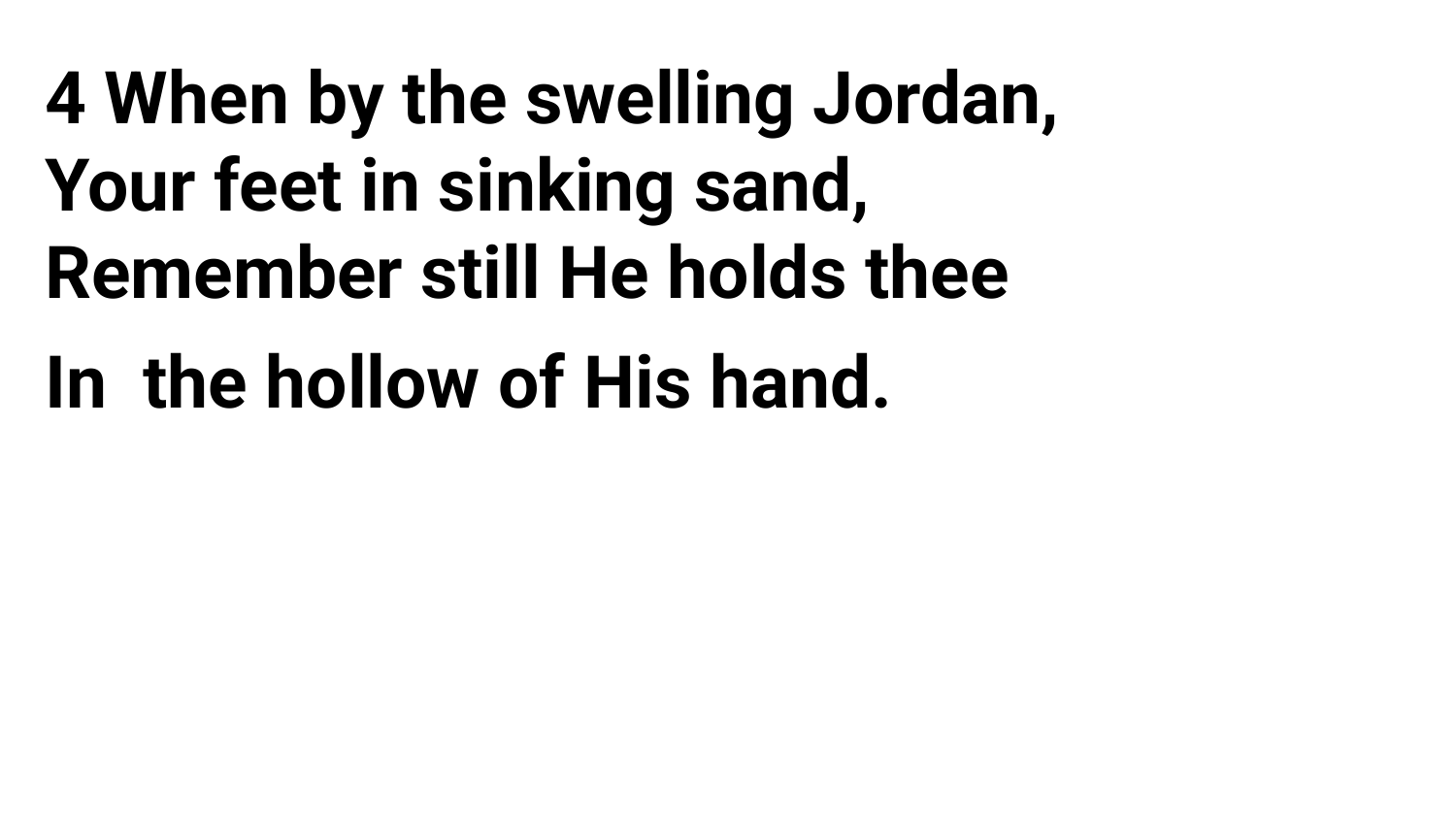

4 When by the swelling Jordan,
Your feet in sinking sand,
Remember still He holds thee
In  the hollow of His hand.